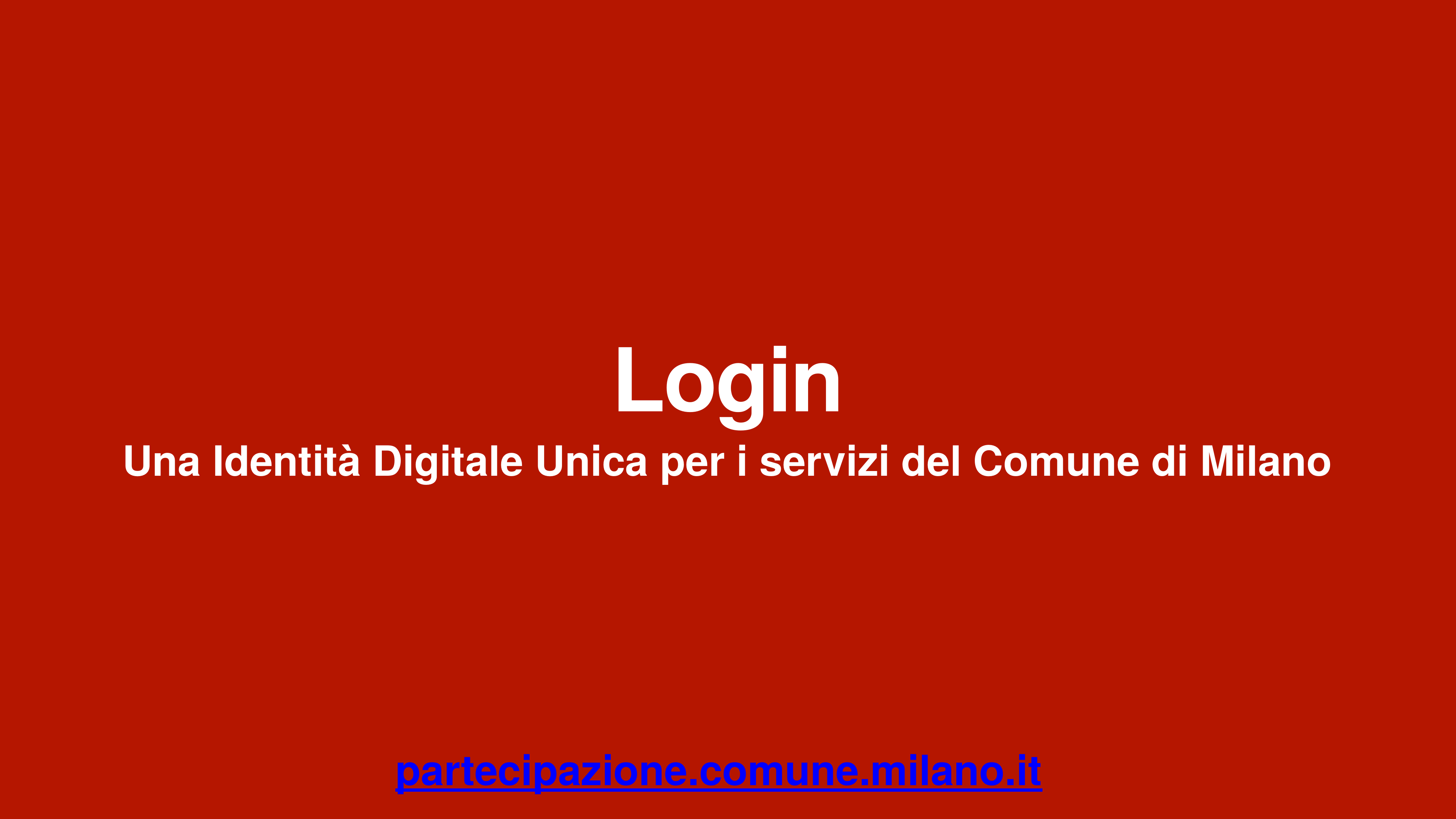

# Login
Una Identità Digitale Unica per i servizi del Comune di Milano
partecipazione.comune.milano.it